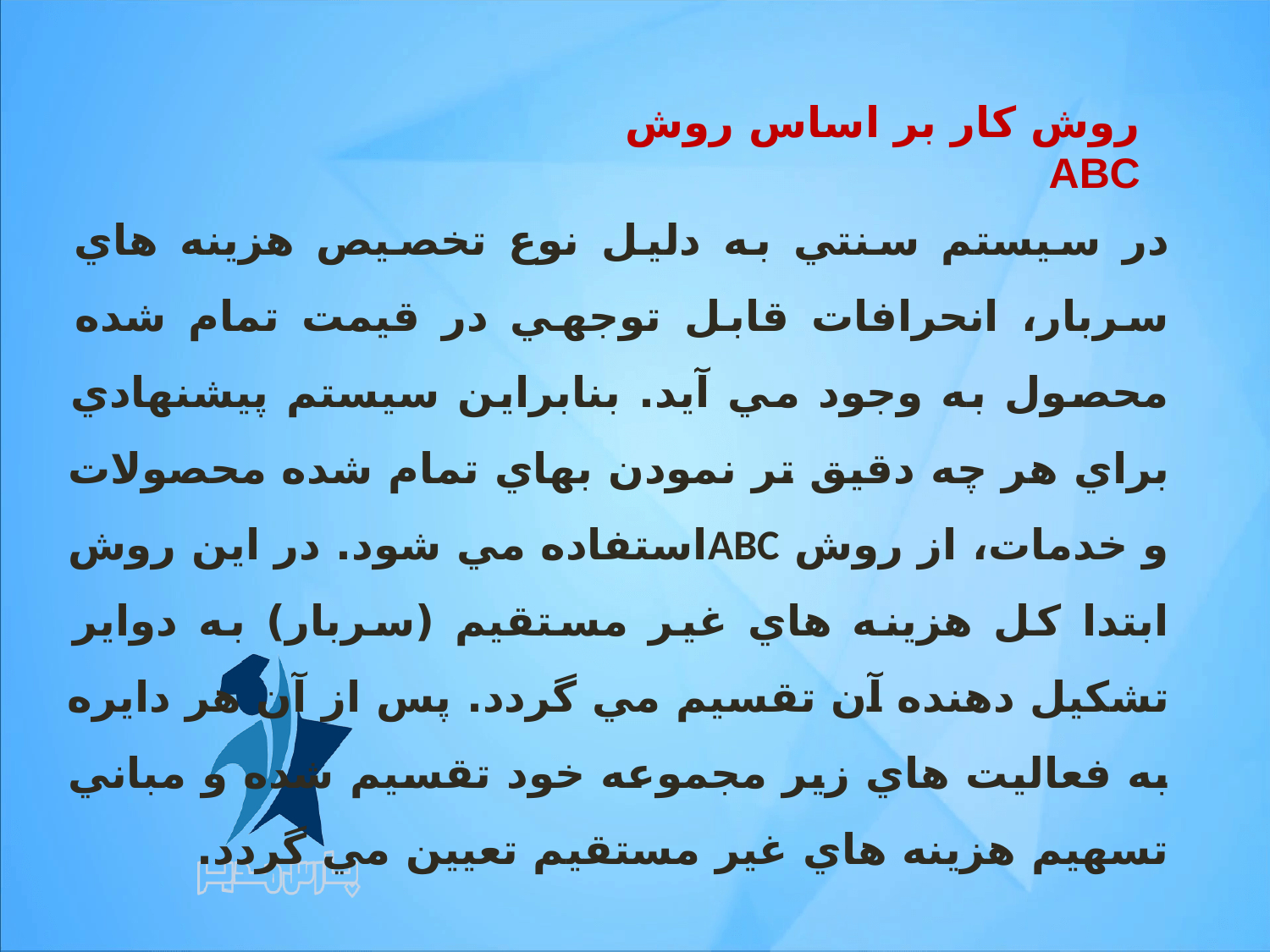

روش کار بر اساس روش ABC
در سيستم سنتي به دليل نوع تخصيص هزينه هاي سربار، انحرافات قابل توجهي در قيمت تمام شده محصول به وجود مي آيد. بنابراين سيستم پيشنهادي براي هر چه دقيق تر نمودن بهاي تمام شده محصولات و خدمات، از روش ABCاستفاده مي شود. در اين روش ابتدا كل هزينه هاي غير مستقيم (سربار) به دواير تشكيل دهنده آن تقسيم مي گردد. پس از آن هر دايره به فعاليت هاي زير مجموعه خود تقسيم شده و مباني تسهيم هزينه هاي غير مستقيم تعيين مي گردد.